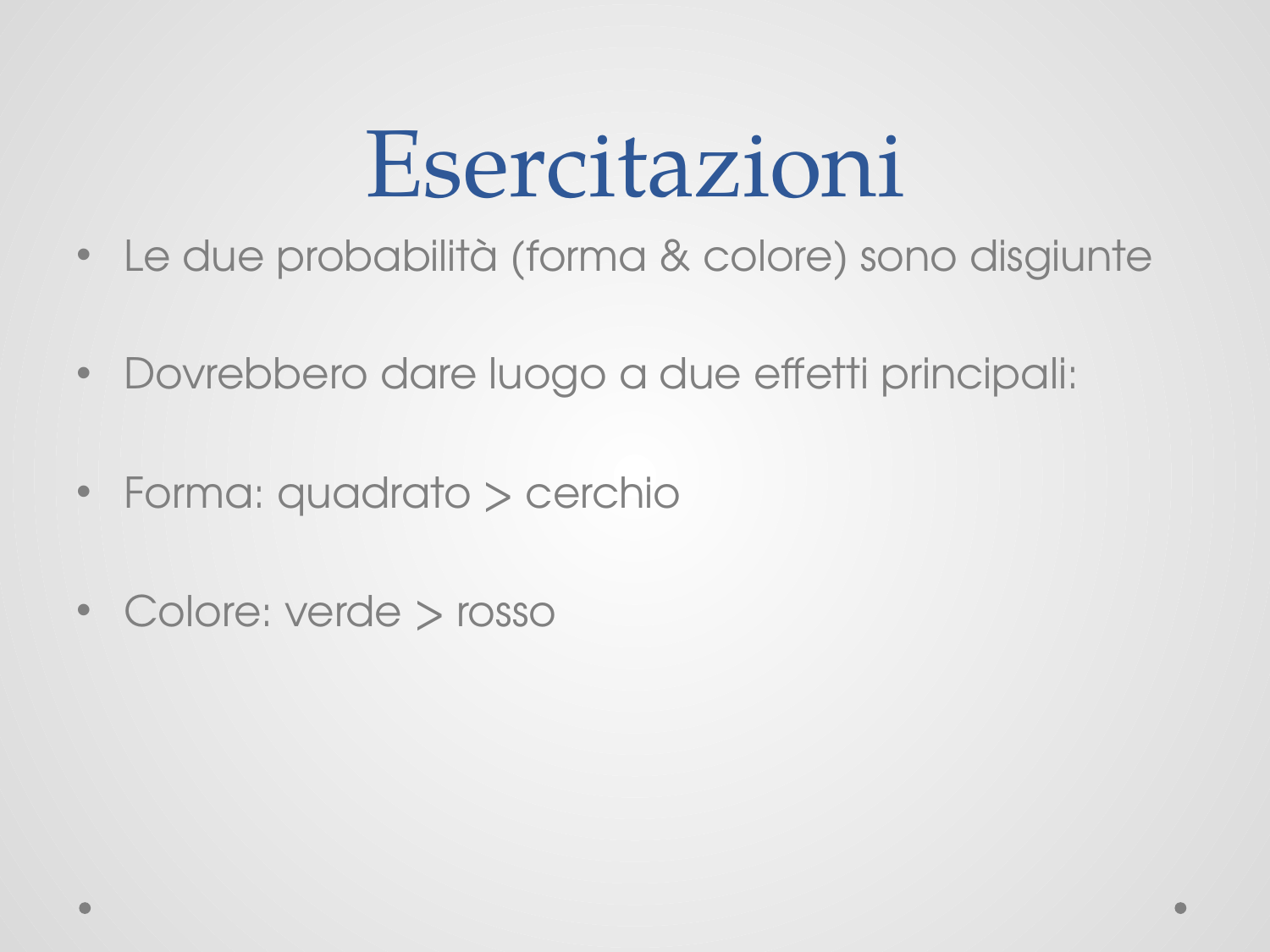

# Esercitazioni
Le due probabilità (forma & colore) sono disgiunte

Dovrebbero dare luogo a due effetti principali:

Forma: quadrato > cerchio

Colore: verde > rosso